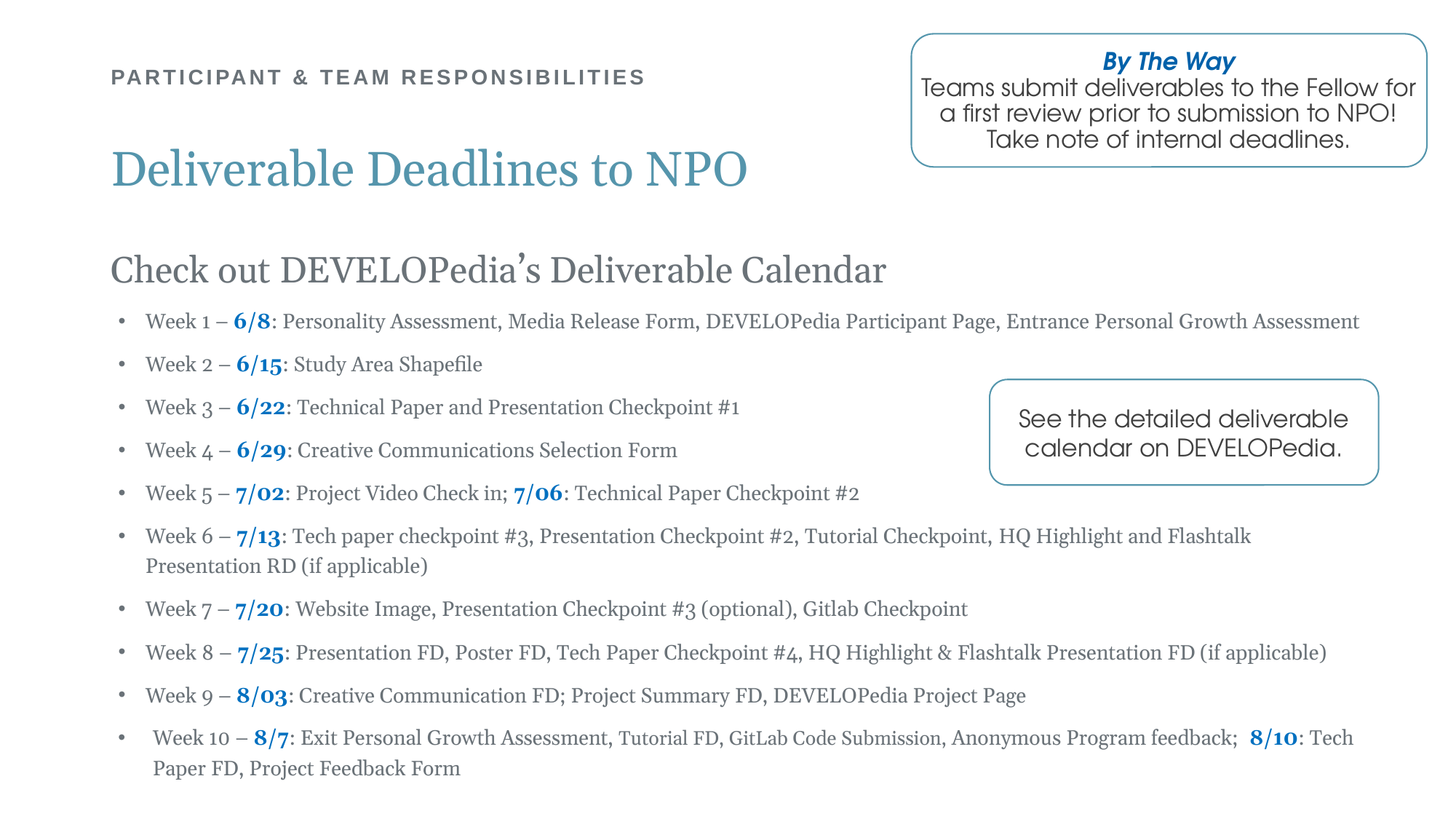

By The Way
Teams submit deliverables to the Fellow for a first review prior to submission to NPO! Take note of internal deadlines.
# PARTICIPANT & TEAM RESPONSIBILITIES
Deliverable Deadlines to NPO
Check out DEVELOPedia’s Deliverable Calendar
Week 1 – 6/8: Personality Assessment, Media Release Form, DEVELOPedia Participant Page, Entrance Personal Growth Assessment
Week 2 – 6/15: Study Area Shapefile
Week 3 – 6/22: Technical Paper and Presentation Checkpoint #1
Week 4 – 6/29: Creative Communications Selection Form
Week 5 – 7/02: Project Video Check in; 7/06: Technical Paper Checkpoint #2
Week 6 – 7/13: Tech paper checkpoint #3, Presentation Checkpoint #2, Tutorial Checkpoint, HQ Highlight and Flashtalk Presentation RD (if applicable)
Week 7 – 7/20: Website Image, Presentation Checkpoint #3 (optional), Gitlab Checkpoint
Week 8 – 7/25: Presentation FD, Poster FD, Tech Paper Checkpoint #4, HQ Highlight & Flashtalk Presentation FD (if applicable)
Week 9 – 8/03: Creative Communication FD; Project Summary FD, DEVELOPedia Project Page
Week 10 – 8/7: Exit Personal Growth Assessment, Tutorial FD, GitLab Code Submission, Anonymous Program feedback;  8/10: Tech Paper FD, Project Feedback Form

See the detailed deliverable calendar on DEVELOPedia.